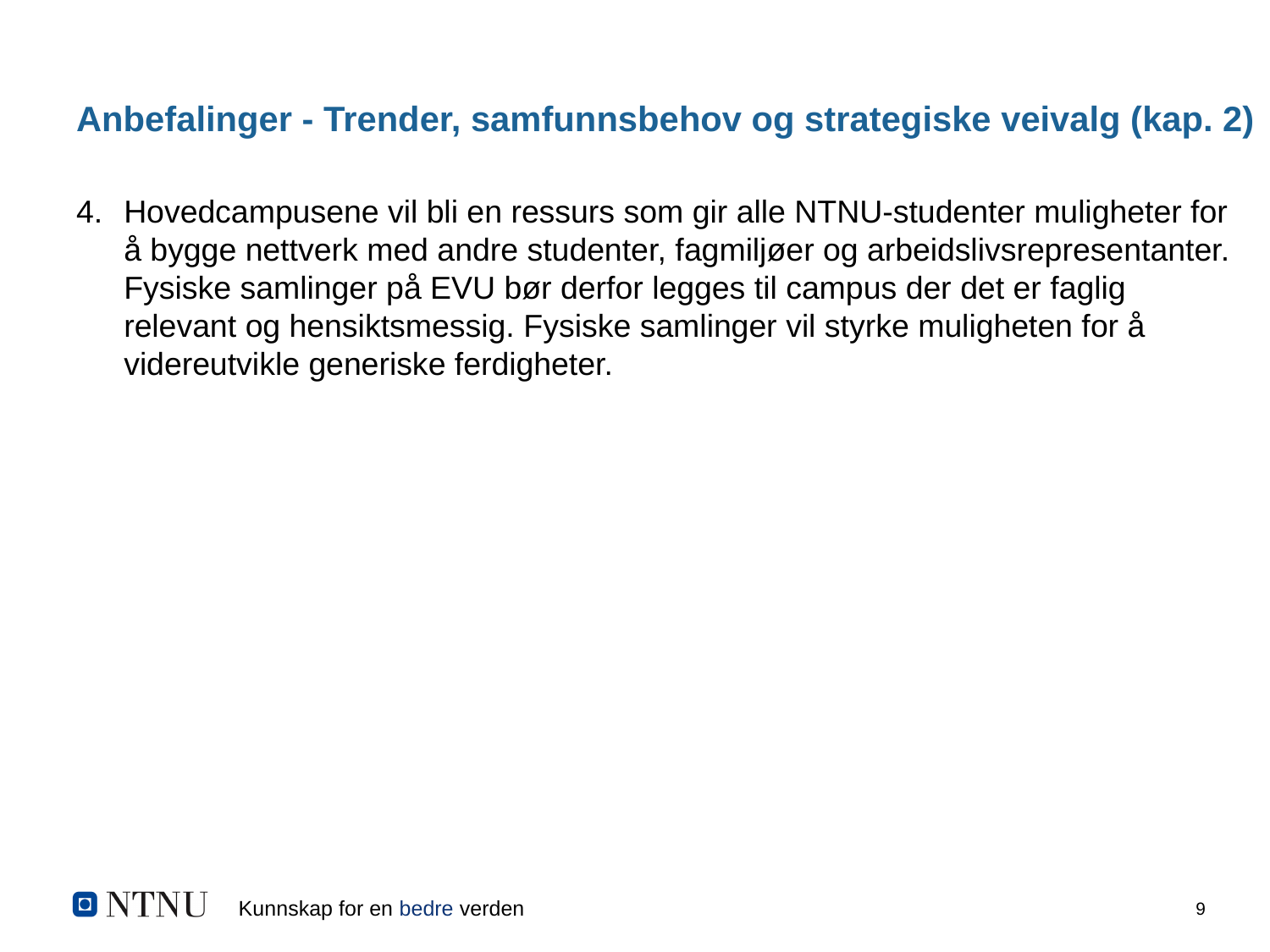

# Anbefalinger - Trender, samfunnsbehov og strategiske veivalg (kap. 2)
Hovedcampusene vil bli en ressurs som gir alle NTNU-studenter muligheter for å bygge nettverk med andre studenter, fagmiljøer og arbeidslivsrepresentanter. Fysiske samlinger på EVU bør derfor legges til campus der det er faglig relevant og hensiktsmessig. Fysiske samlinger vil styrke muligheten for å videreutvikle generiske ferdigheter.